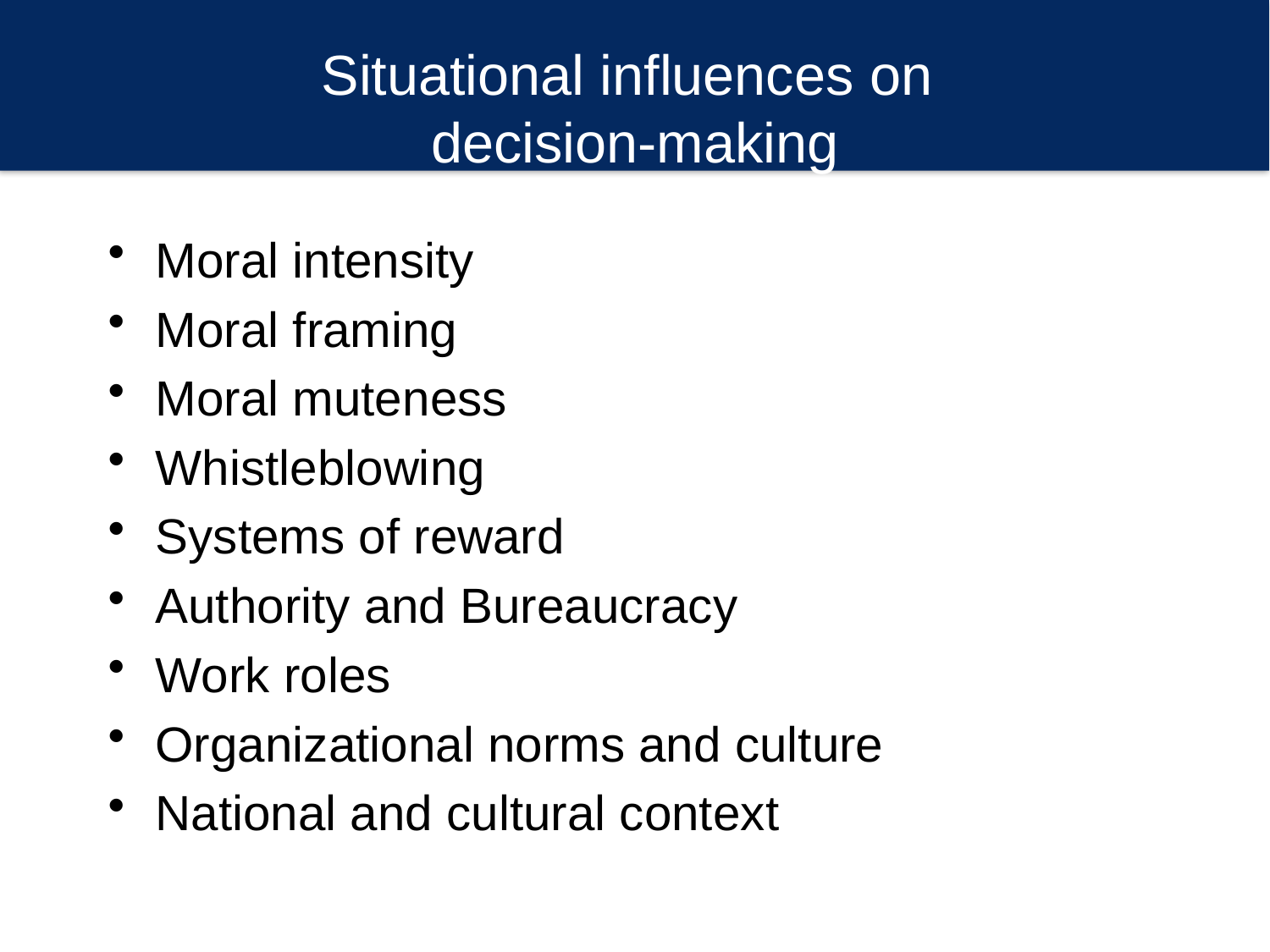

# Situational influences on decision-making
Moral intensity
Moral framing
Moral muteness
Whistleblowing
Systems of reward
Authority and Bureaucracy
Work roles
Organizational norms and culture
National and cultural context